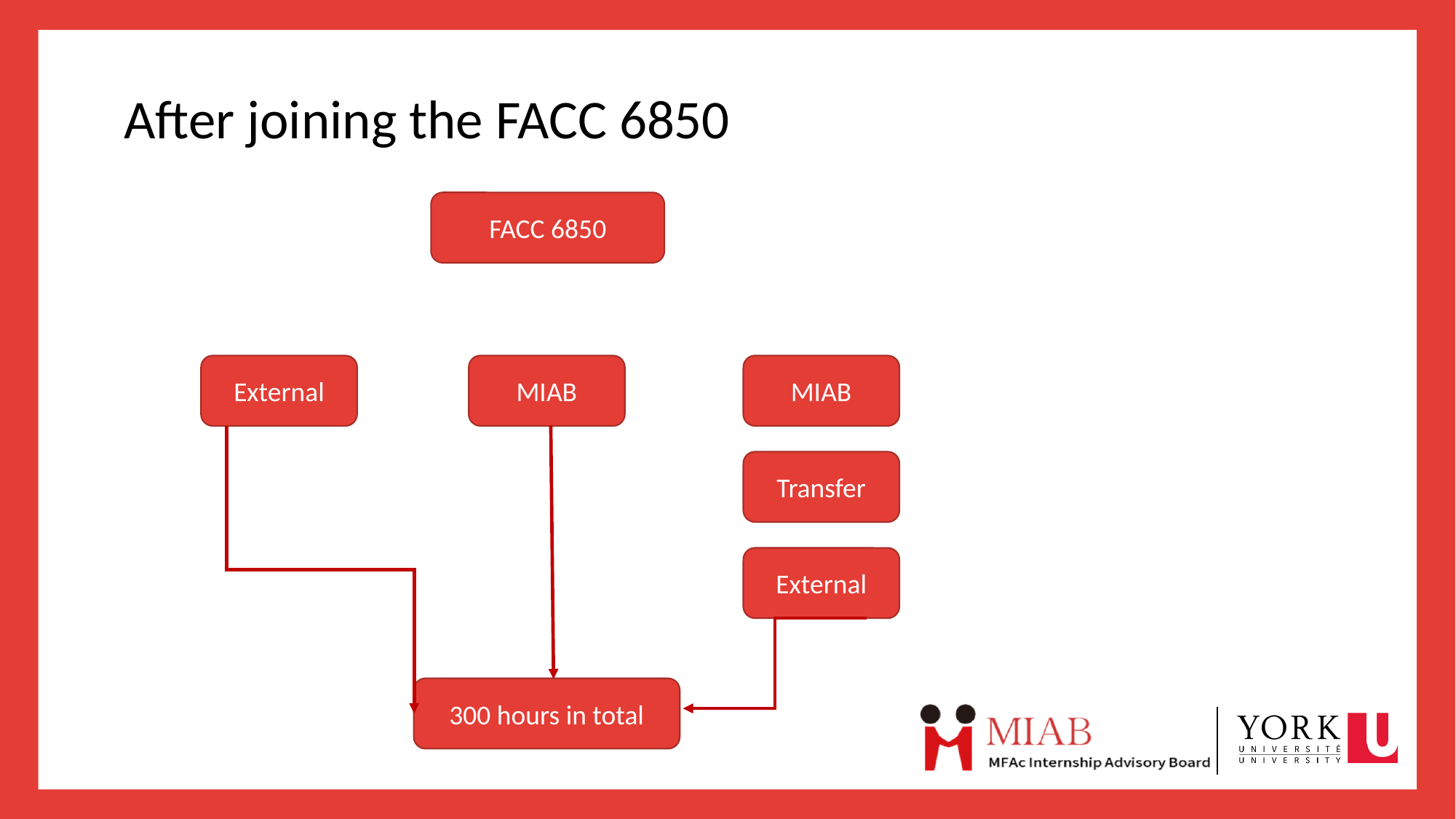

# After joining the FACC 6850
FACC 6850
MIAB
MIAB
External
Transfer
External
300 hours in total